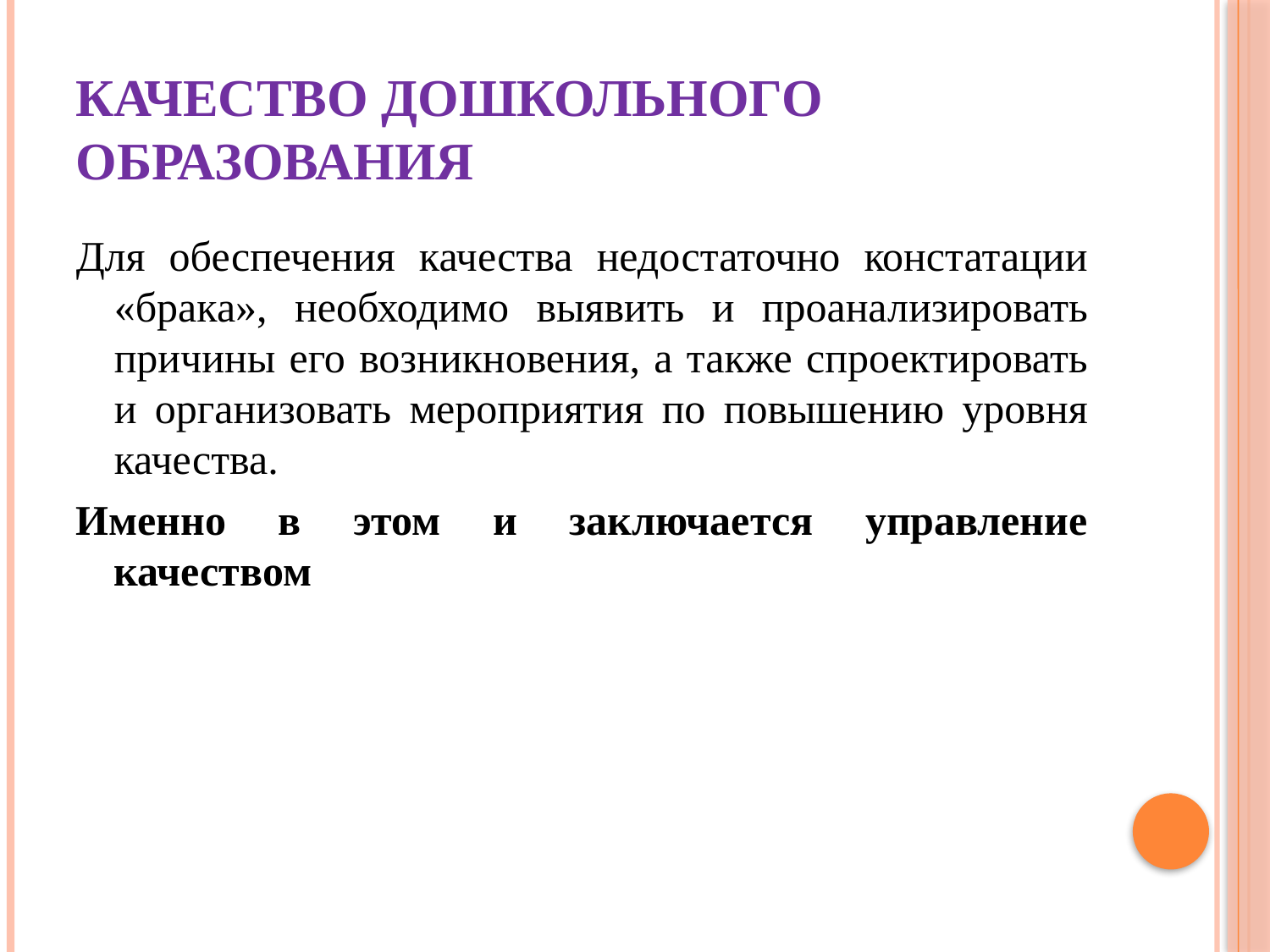

# Качество дошкольного образования
Для обеспечения качества недостаточно констатации «брака», необходимо выявить и проанализировать причины его возникновения, а также спроектировать и организовать мероприятия по повышению уровня качества.
Именно в этом и заключается управление качеством